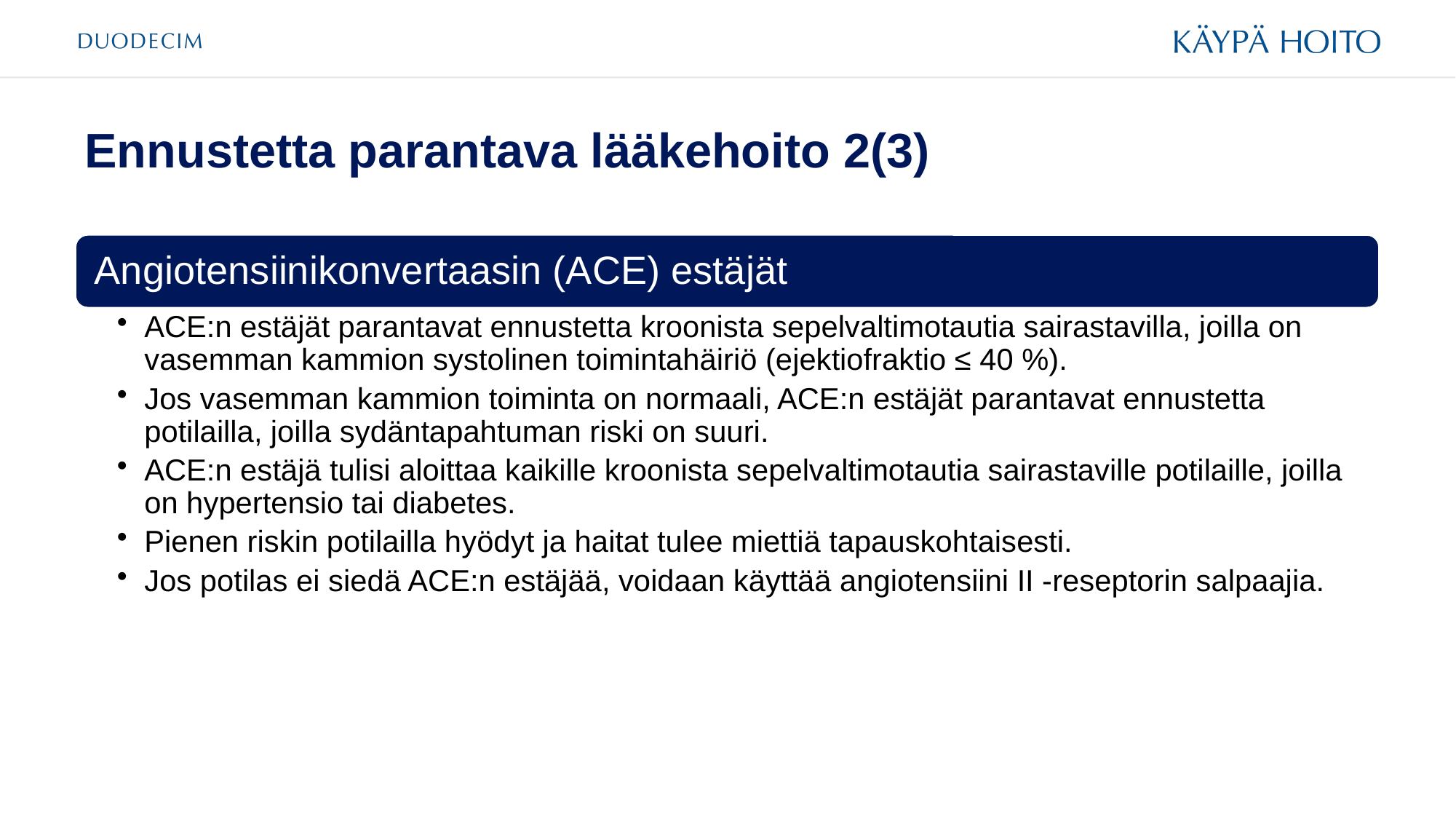

# Ennustetta parantava lääkehoito 2(3)
Angiotensiinikonvertaasin (ACE) estäjät
ACE:n estäjät parantavat ennustetta kroonista sepelvaltimotautia sairastavilla, joilla on vasemman kammion systolinen toimintahäiriö (ejektiofraktio ≤ 40 %).
Jos vasemman kammion toiminta on normaali, ACE:n estäjät parantavat ennustetta potilailla, joilla sydäntapahtuman riski on suuri.
ACE:n estäjä tulisi aloittaa kaikille kroonista sepelvaltimotautia sairastaville potilaille, joilla on hypertensio tai diabetes.
Pienen riskin potilailla hyödyt ja haitat tulee miettiä tapauskohtaisesti.
Jos potilas ei siedä ACE:n estäjää, voidaan käyttää angiotensiini II -reseptorin salpaajia.